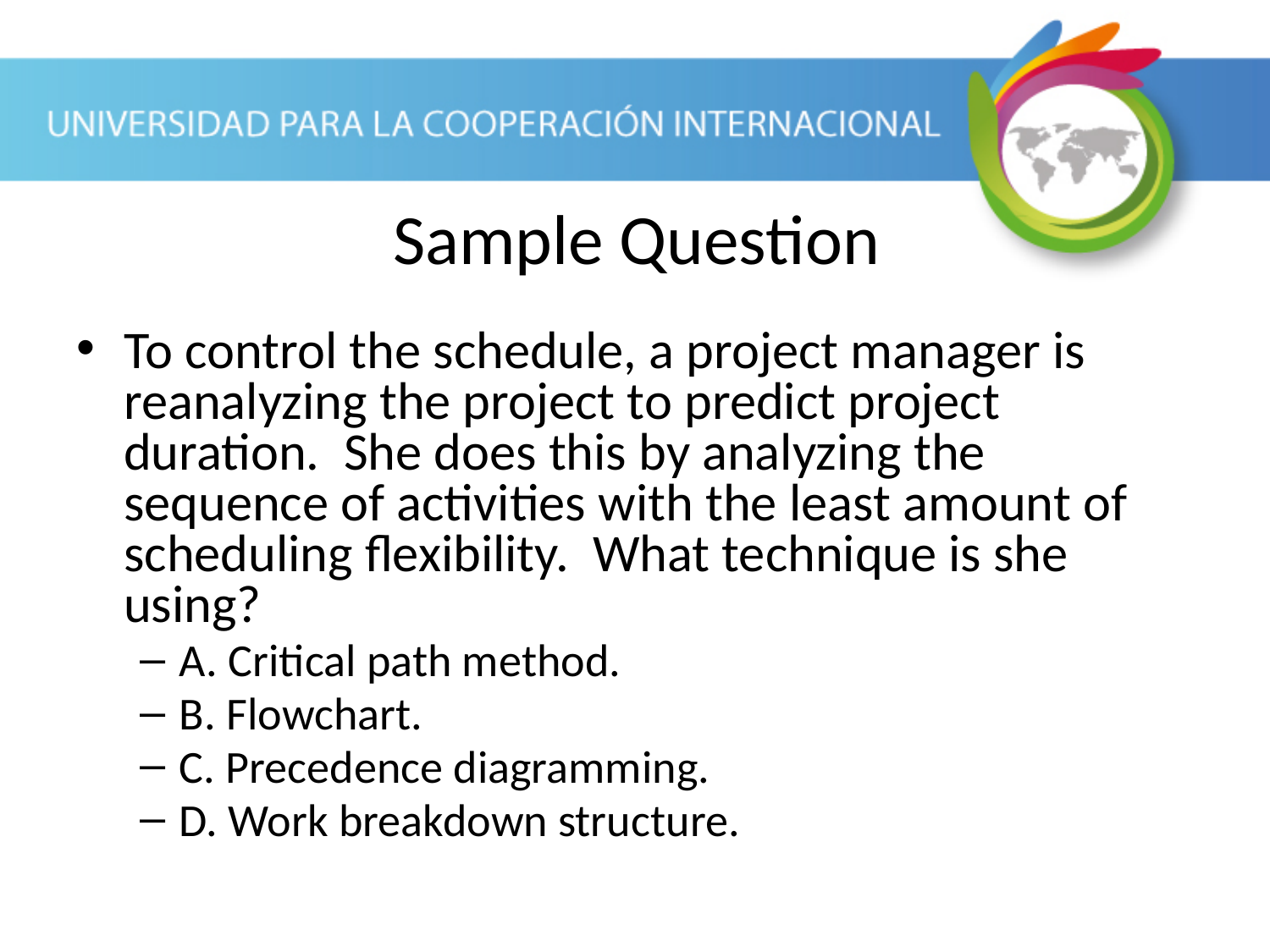

Sample Question
To control the schedule, a project manager is reanalyzing the project to predict project duration.  She does this by analyzing the sequence of activities with the least amount of scheduling flexibility.  What technique is she using?
A. Critical path method.
B. Flowchart.
C. Precedence diagramming.
D. Work breakdown structure.